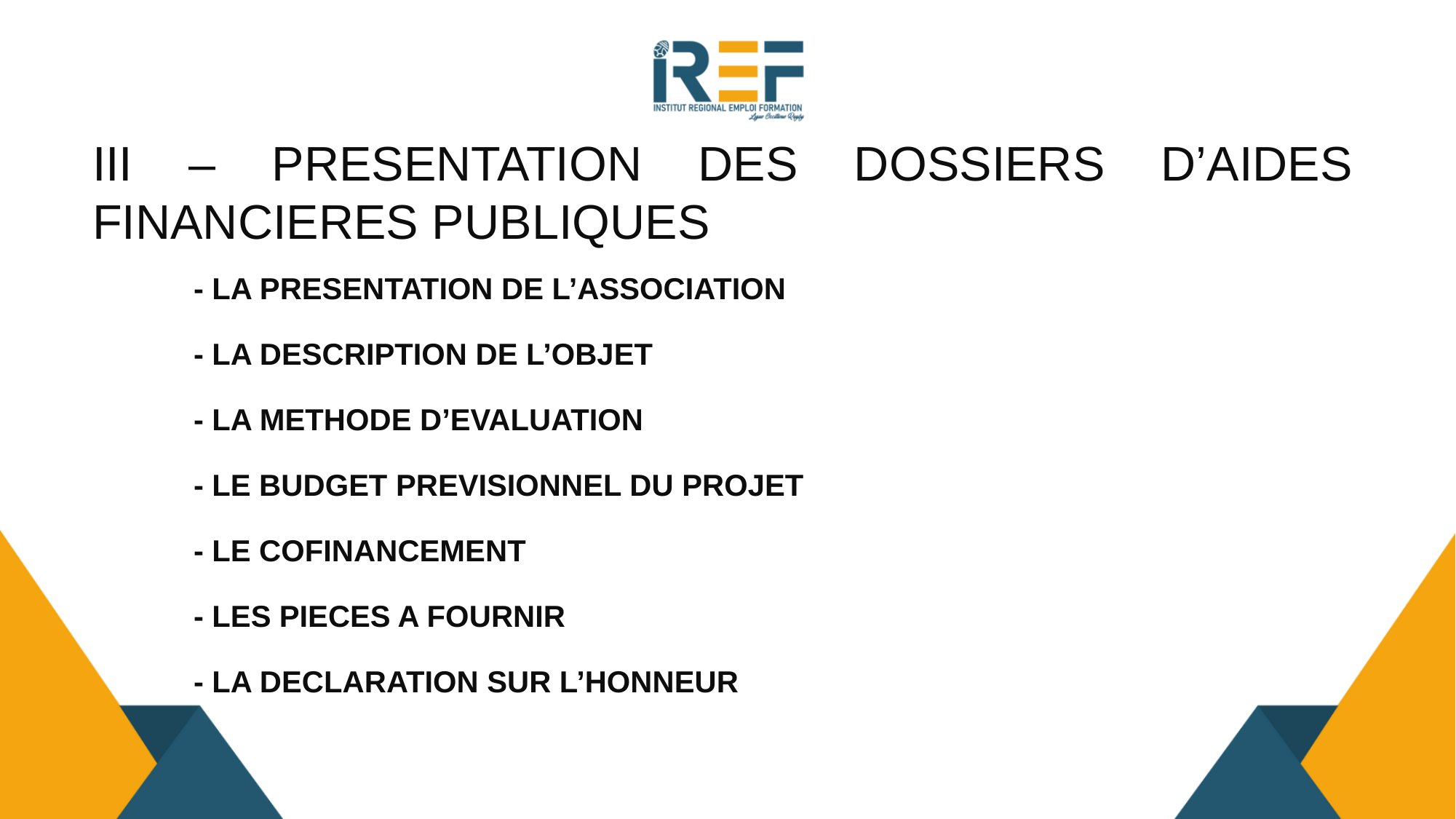

III – PRESENTATION DES DOSSIERS D’AIDES FINANCIERES PUBLIQUES
# - LA PRESENTATION DE L’ASSOCIATION - LA DESCRIPTION DE L’OBJET - LA METHODE D’EVALUATION - LE BUDGET PREVISIONNEL DU PROJET - LE COFINANCEMENT - LES PIECES A FOURNIR - LA DECLARATION SUR L’HONNEUR